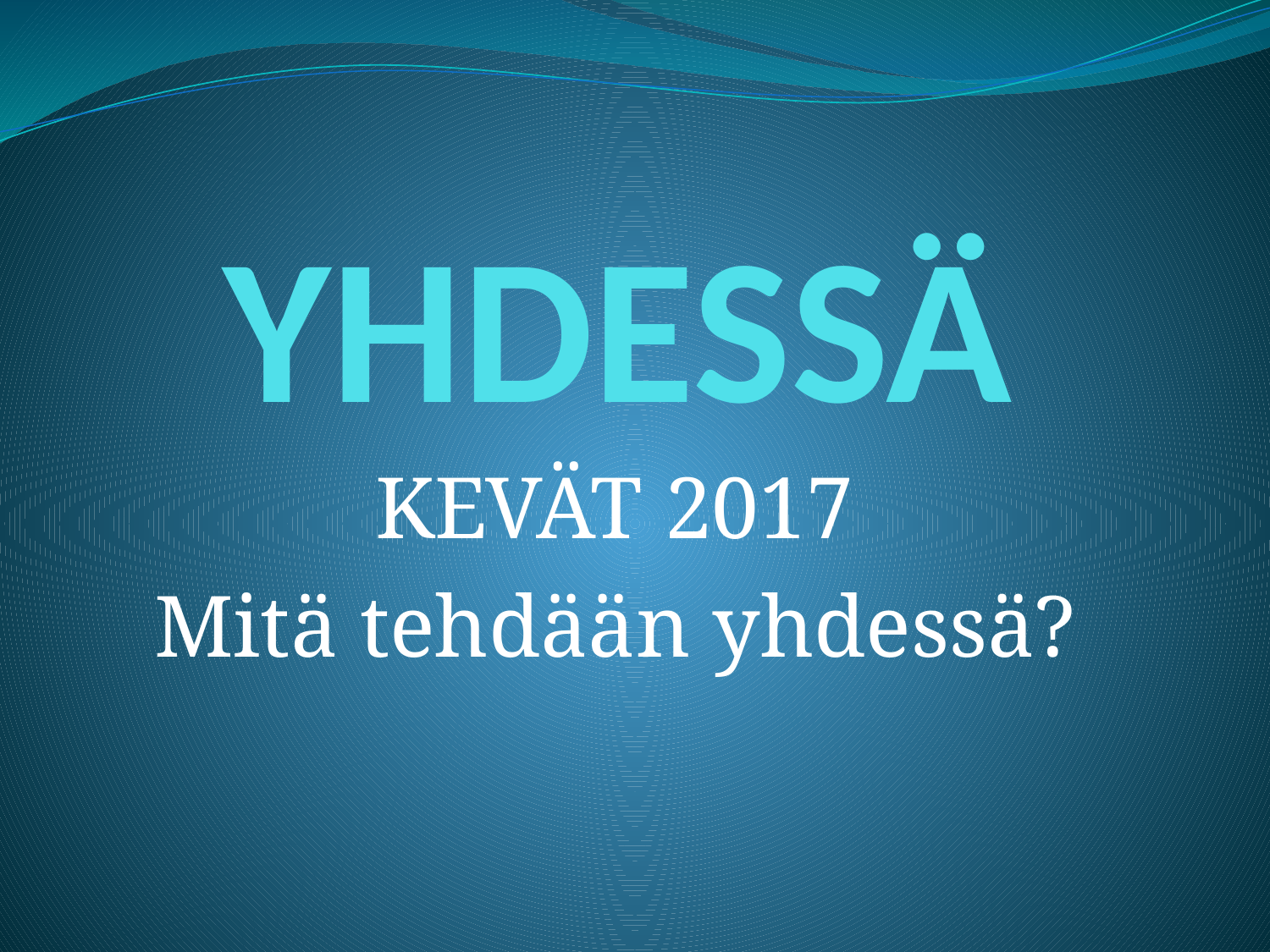

# YHDESSÄ
KEVÄT 2017
Mitä tehdään yhdessä?